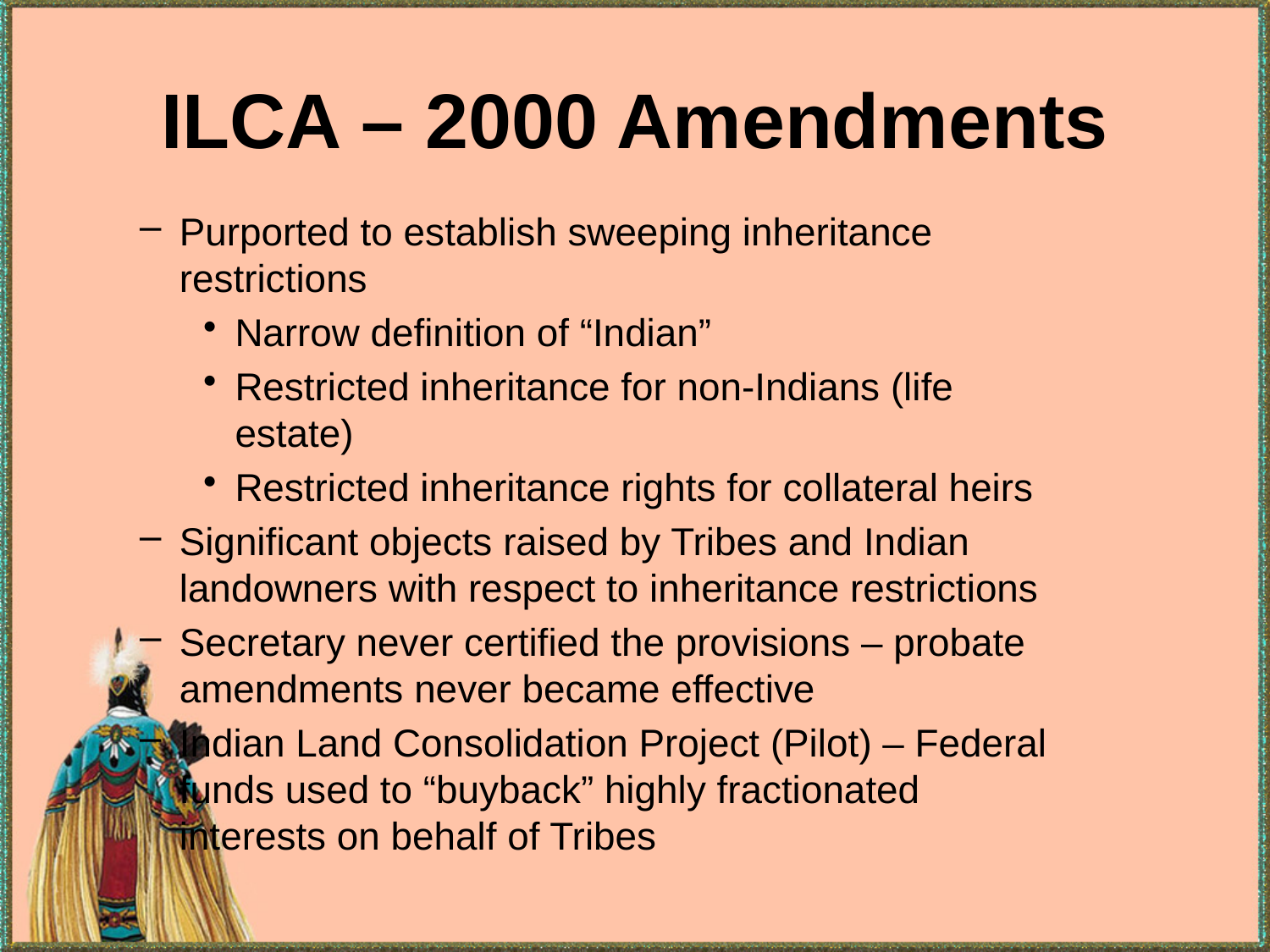

# ILCA – 2000 Amendments
Purported to establish sweeping inheritance restrictions
Narrow definition of “Indian”
Restricted inheritance for non-Indians (life estate)
Restricted inheritance rights for collateral heirs
Significant objects raised by Tribes and Indian landowners with respect to inheritance restrictions
Secretary never certified the provisions – probate amendments never became effective
Indian Land Consolidation Project (Pilot) – Federal funds used to “buyback” highly fractionated interests on behalf of Tribes